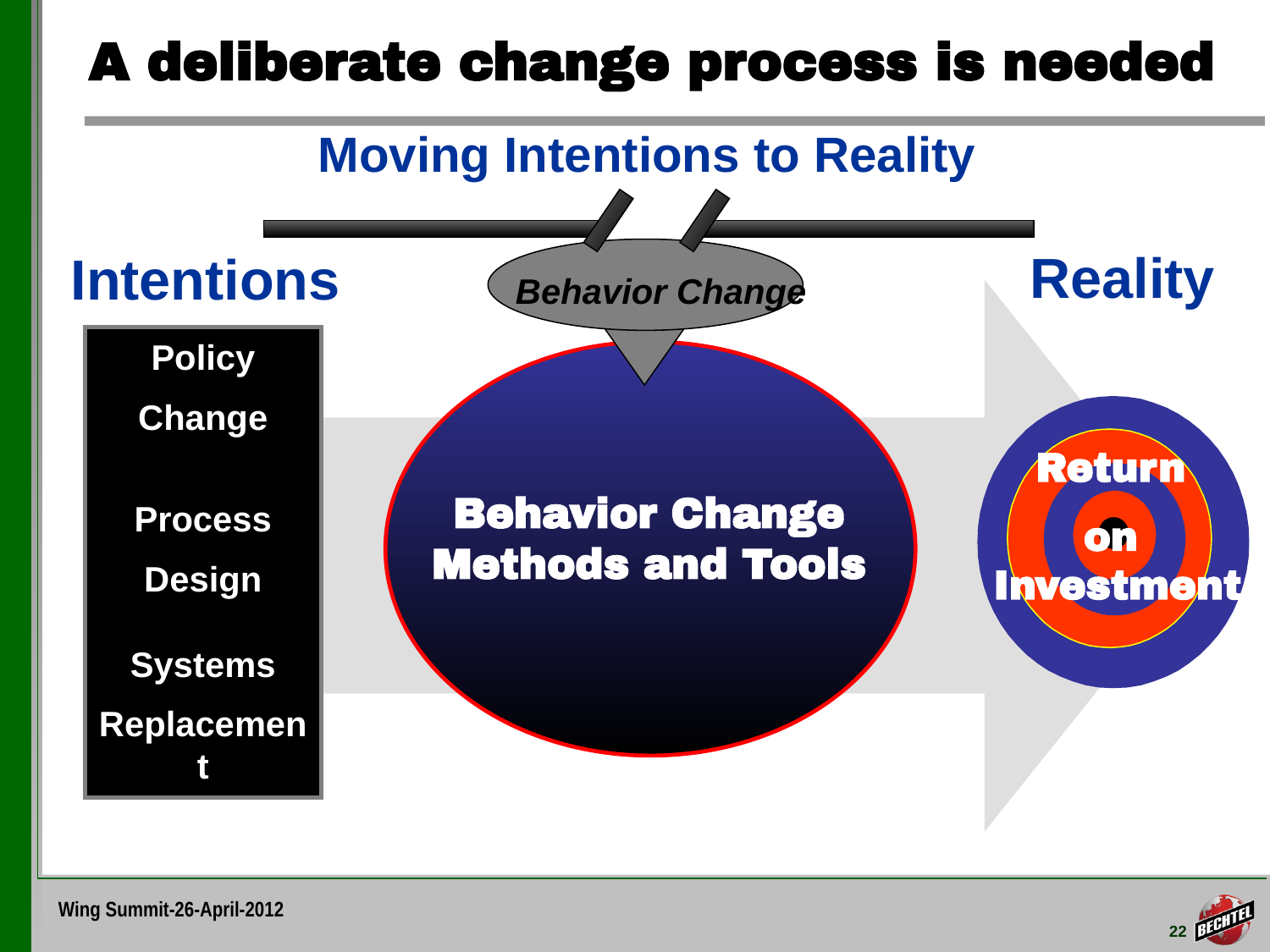

A deliberate change process is needed
Moving Intentions to Reality

Reality
Intentions

Behavior Change

Policy
Change
Process
Design
Systems
Replacement

Return
on
Investment

Behavior Change Methods and Tools